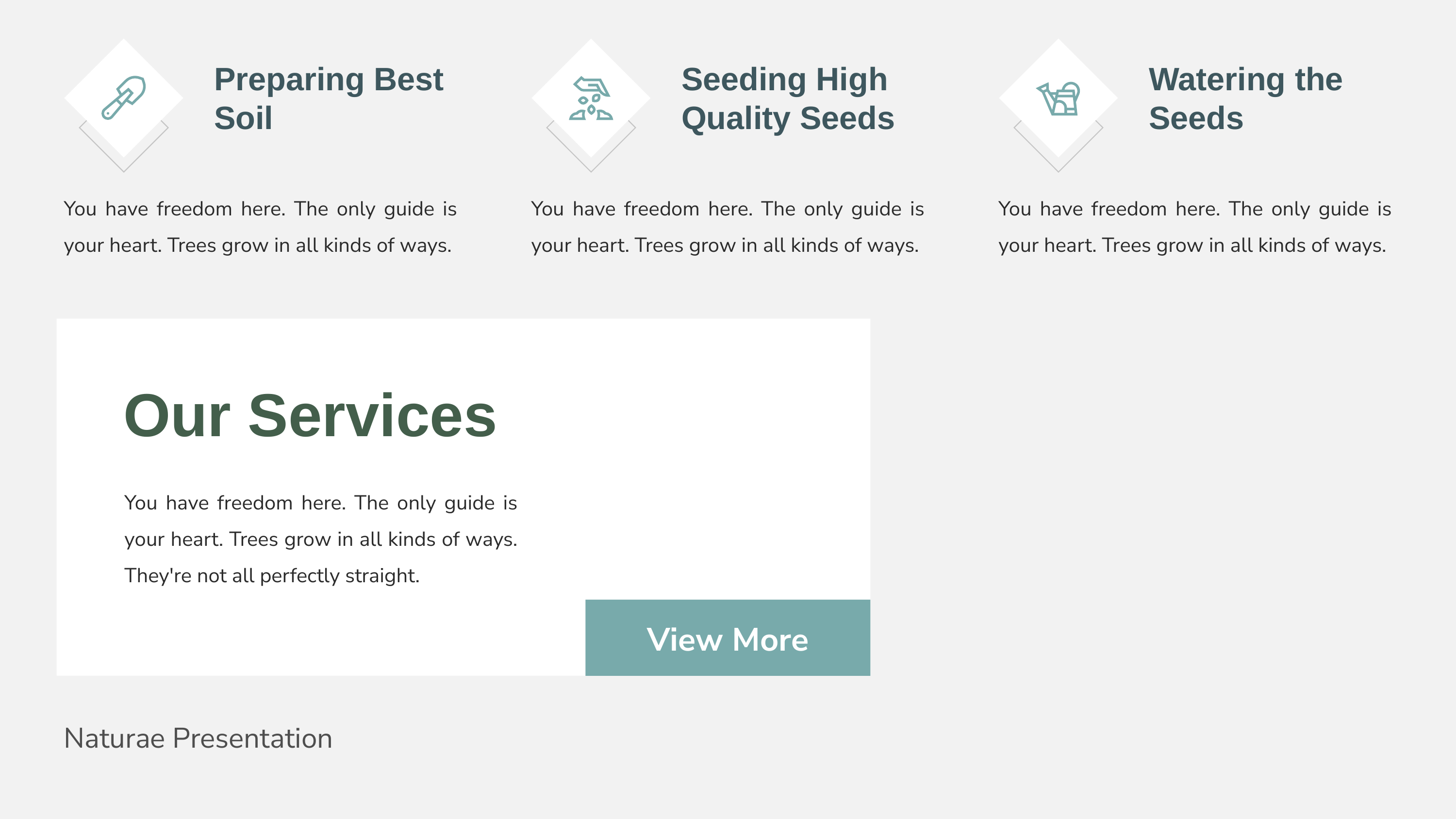

Preparing Best Soil
Seeding High Quality Seeds
Watering the Seeds

You have freedom here. The only guide is your heart. Trees grow in all kinds of ways.
You have freedom here. The only guide is your heart. Trees grow in all kinds of ways.
You have freedom here. The only guide is your heart. Trees grow in all kinds of ways.

Our Services

You have freedom here. The only guide is your heart. Trees grow in all kinds of ways. They're not all perfectly straight.

View More
Naturae Presentation